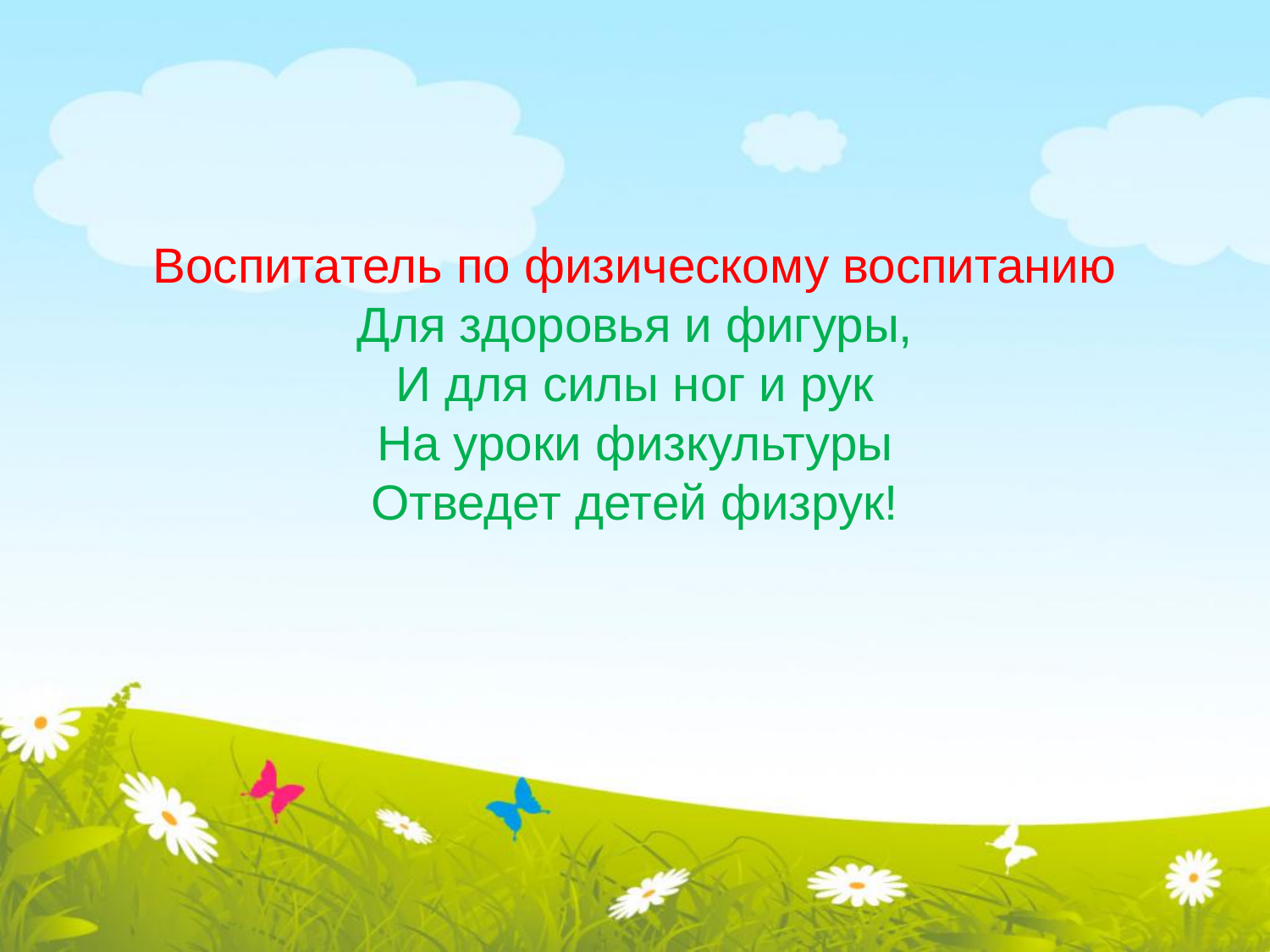

# Воспитатель по физическому воспитанию Для здоровья и фигуры, И для силы ног и рук На уроки физкультуры Отведет детей физрук!